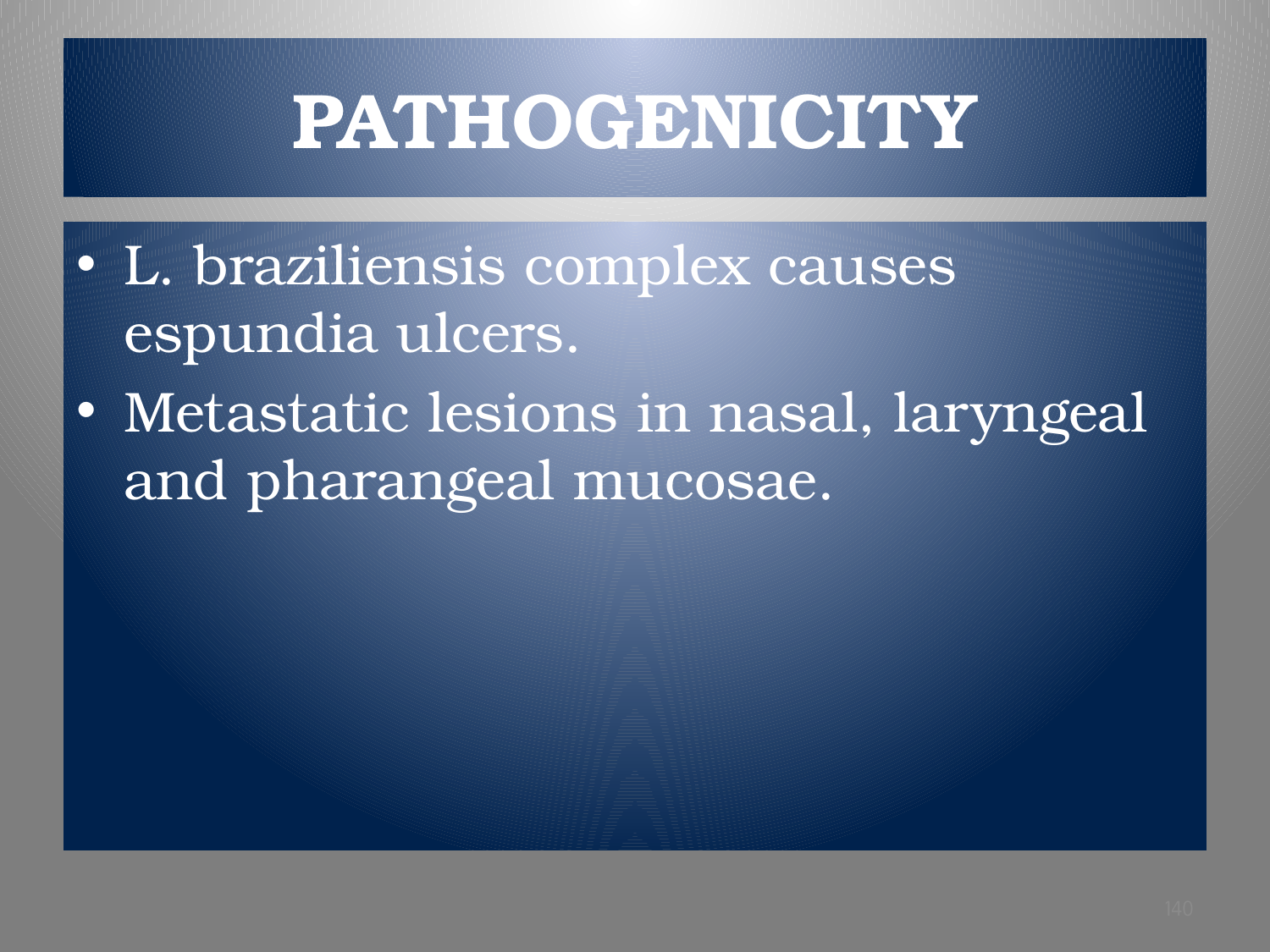

# PATHOGENICITY
L. braziliensis complex causes espundia ulcers.
Metastatic lesions in nasal, laryngeal and pharangeal mucosae.
140